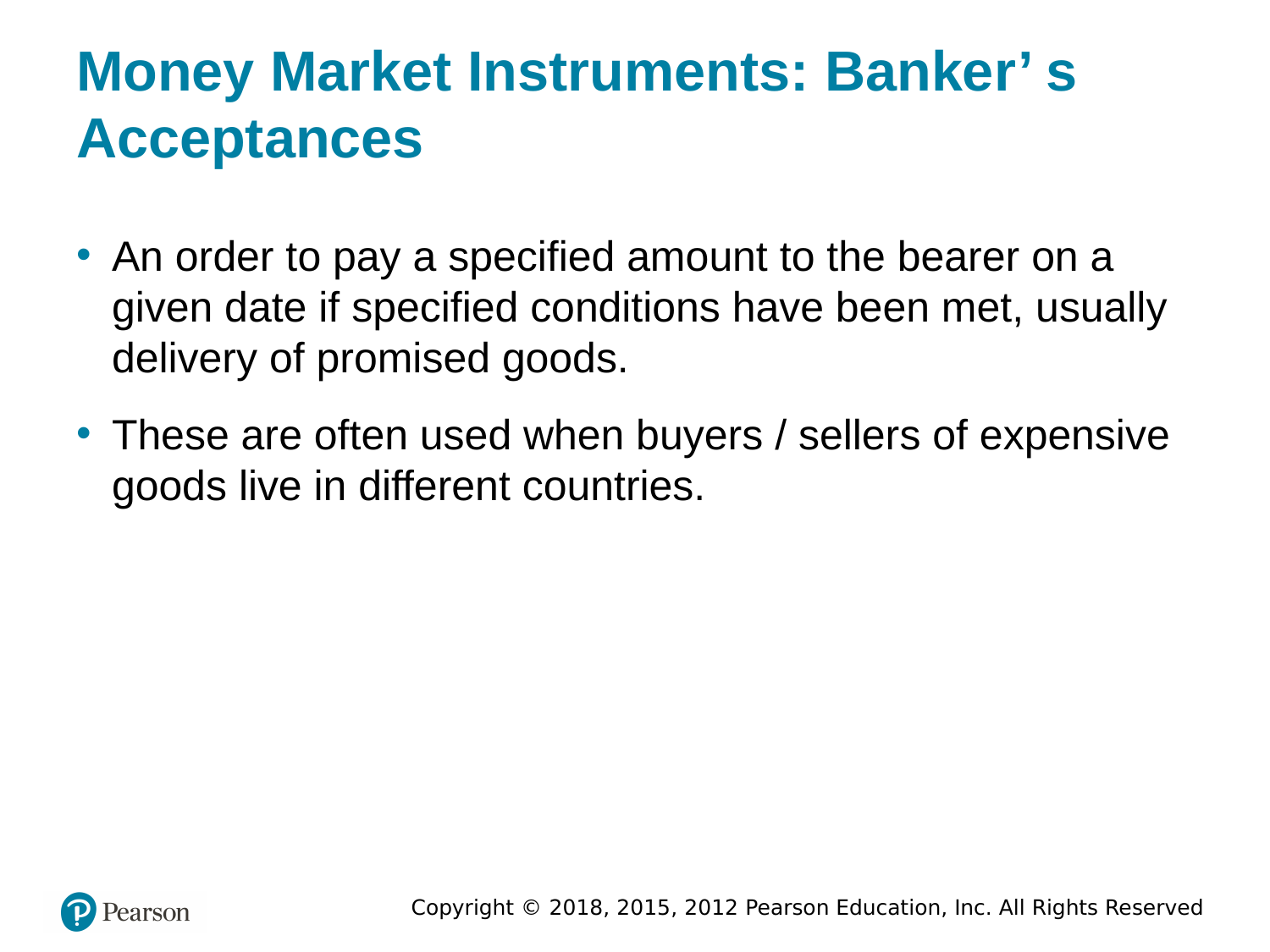

# Money Market Instruments: Banker’ s Acceptances
An order to pay a specified amount to the bearer on a given date if specified conditions have been met, usually delivery of promised goods.
These are often used when buyers / sellers of expensive goods live in different countries.